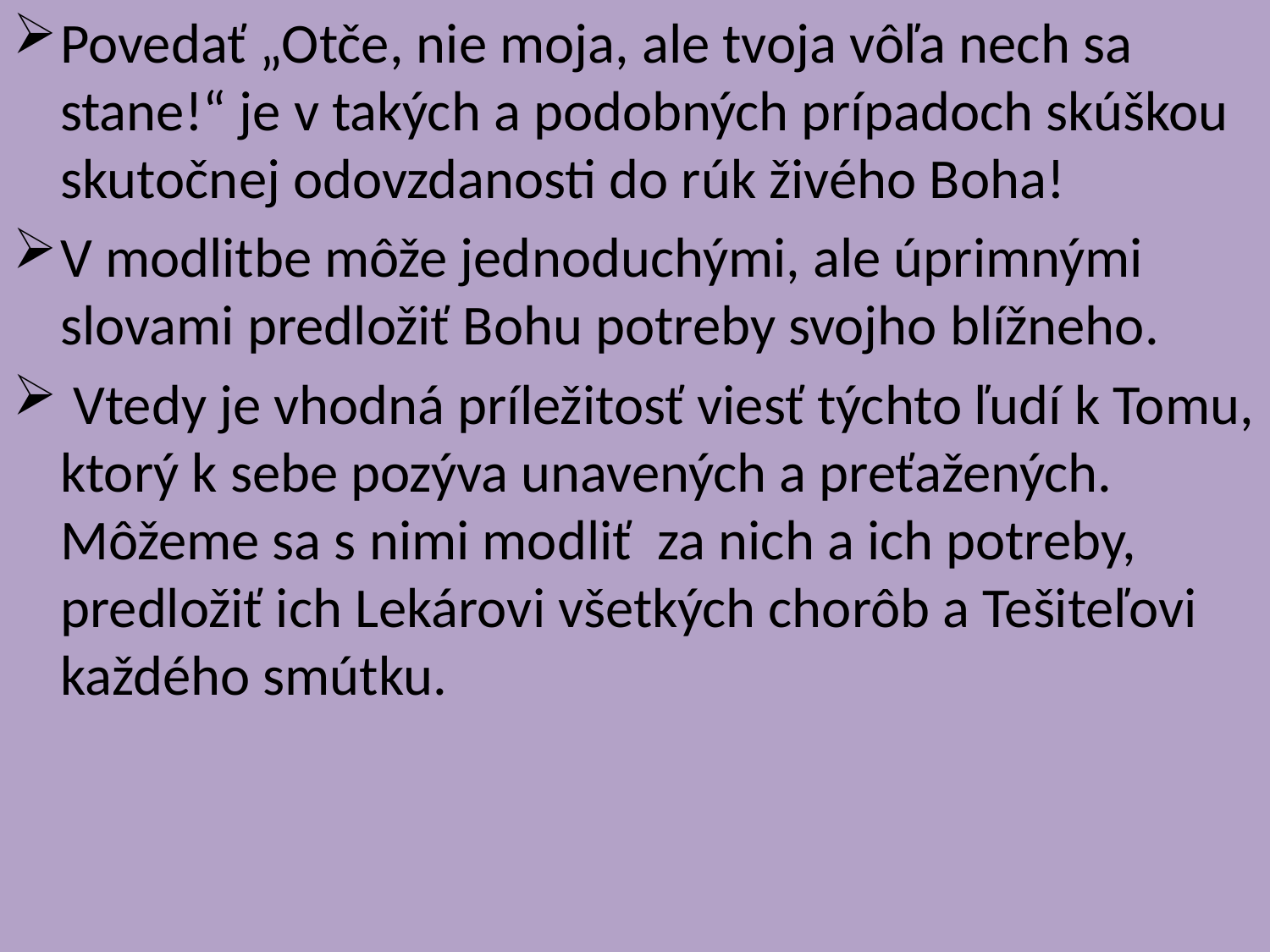

Povedať „Otče, nie moja, ale tvoja vôľa nech sa stane!“ je v takých a podobných prípadoch skúškou skutočnej odovzdanosti do rúk živého Boha!
V modlitbe môže jednoduchými, ale úprimnými slovami predložiť Bohu potreby svojho blížneho.
 Vtedy je vhodná príležitosť viesť týchto ľudí k Tomu, ktorý k sebe pozýva unavených a preťažených. Môžeme sa s nimi modliť  za nich a ich potreby, predložiť ich Lekárovi všetkých chorôb a Tešiteľovi každého smútku.